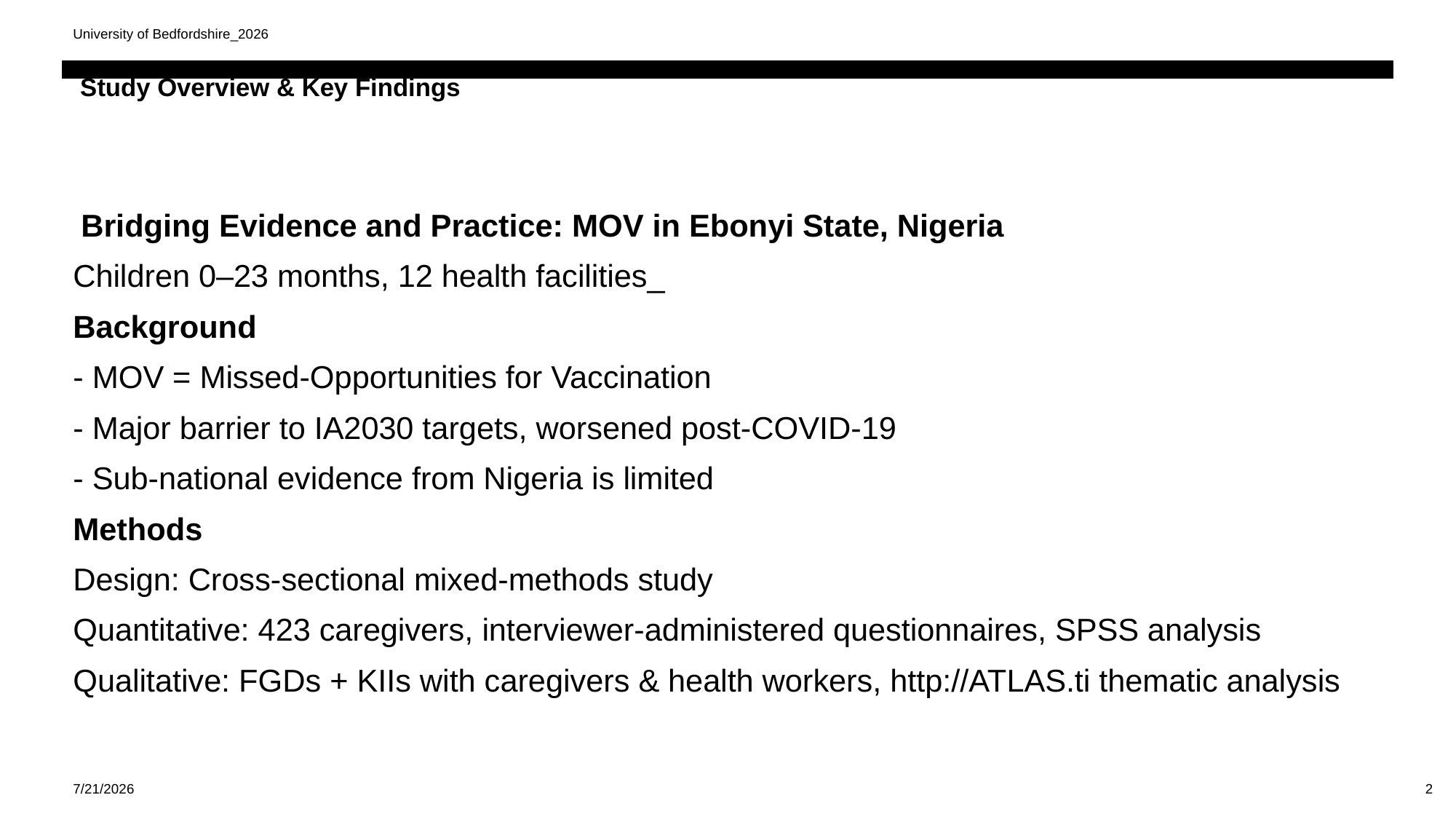

University of Bedfordshire_2026
# Study Overview & Key Findings
 Bridging Evidence and Practice: MOV in Ebonyi State, Nigeria
Children 0–23 months, 12 health facilities_
Background
- MOV = Missed-Opportunities for Vaccination
- Major barrier to IA2030 targets, worsened post-COVID-19
- Sub-national evidence from Nigeria is limited
Methods
Design: Cross-sectional mixed-methods study
Quantitative: 423 caregivers, interviewer-administered questionnaires, SPSS analysis
Qualitative: FGDs + KIIs with caregivers & health workers, http://ATLAS.ti thematic analysis

7/21/2026
2